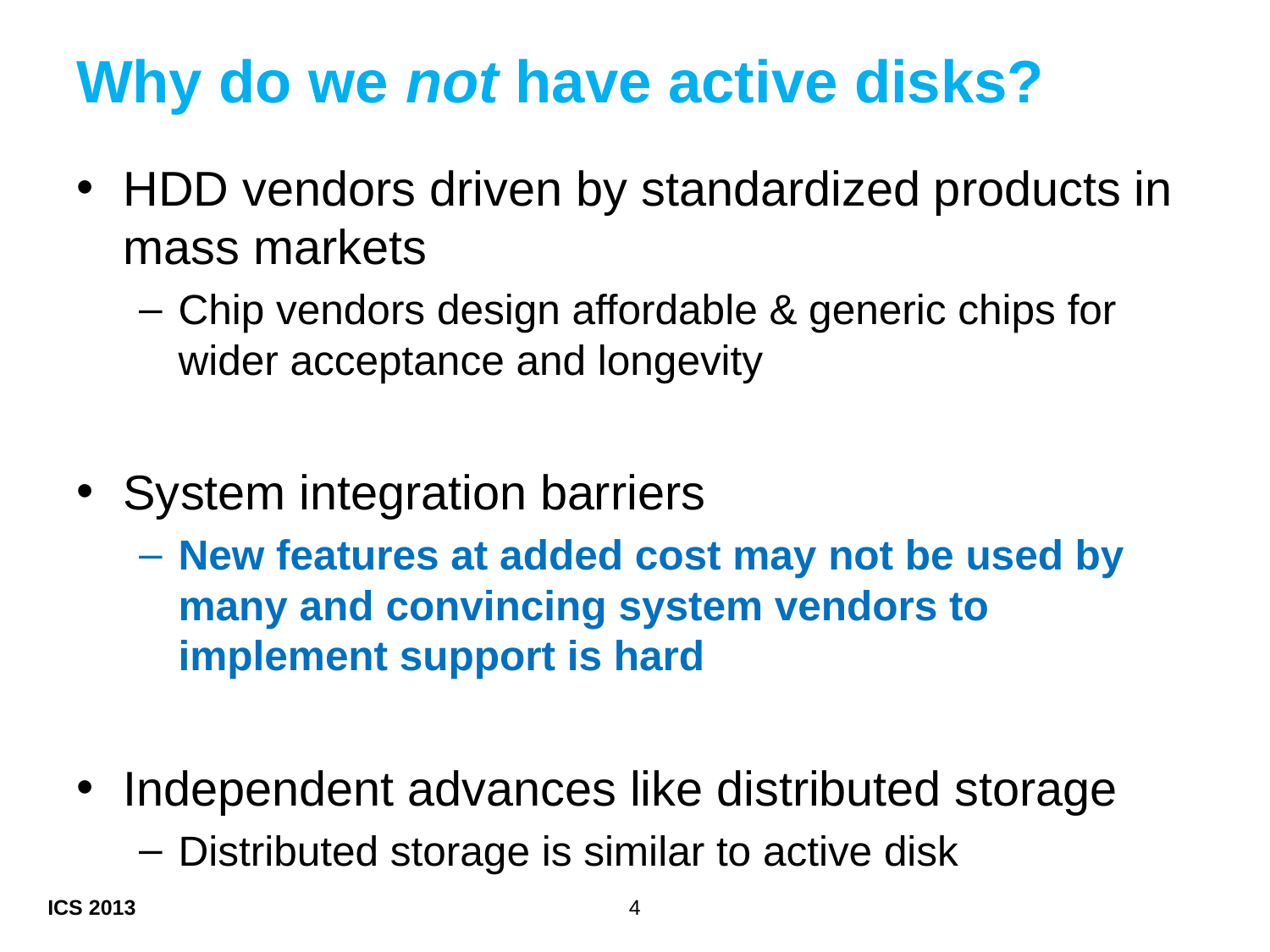

# Why do we not have active disks?
HDD vendors driven by standardized products in mass markets
Chip vendors design affordable & generic chips for wider acceptance and longevity

System integration barriers
New features at added cost may not be used by many and convincing system vendors to implement support is hard

Independent advances like distributed storage
Distributed storage is similar to active disk